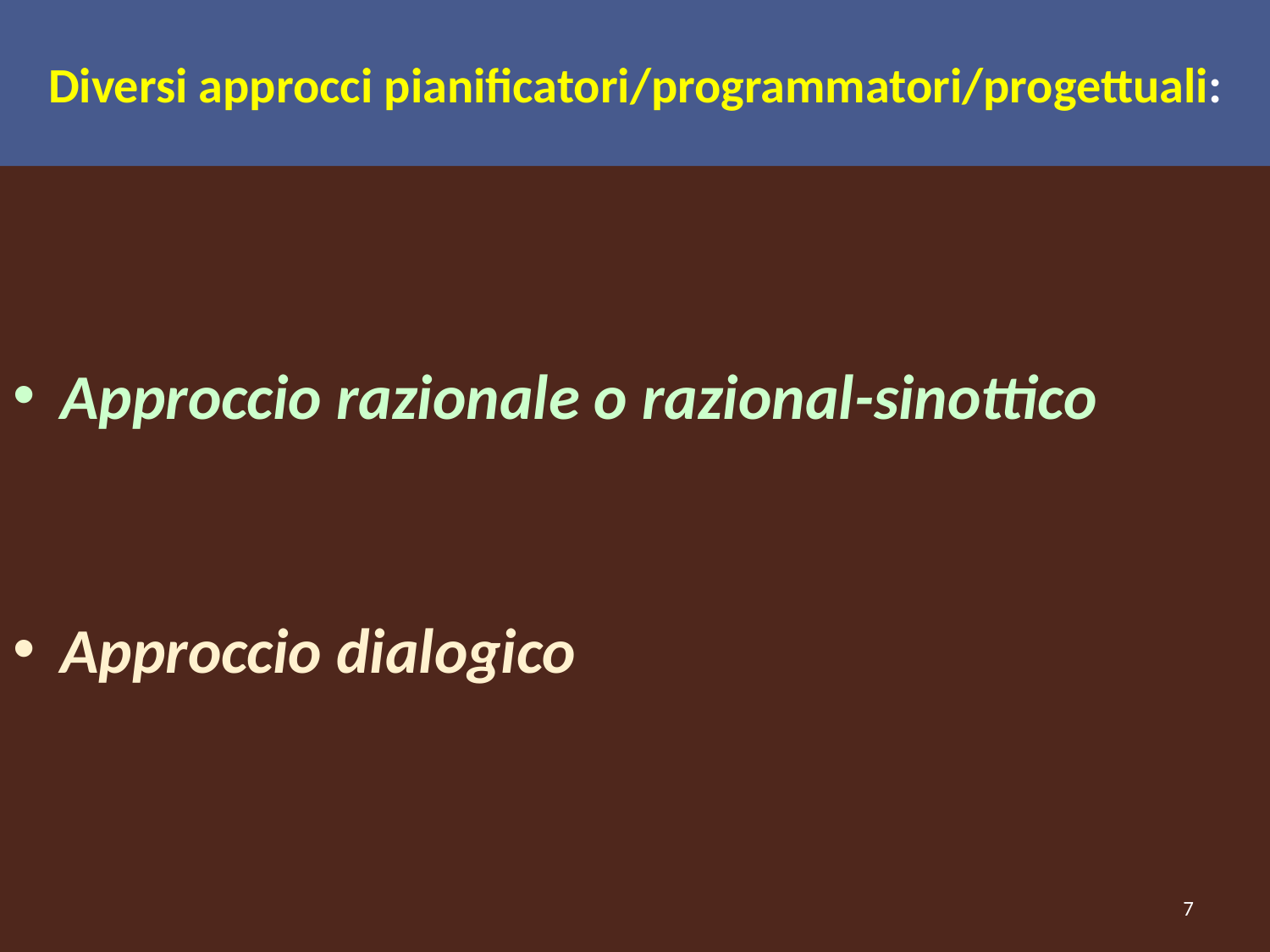

# Diversi approcci pianificatori/programmatori/progettuali:

Approccio razionale o razional-sinottico

Approccio dialogico
7